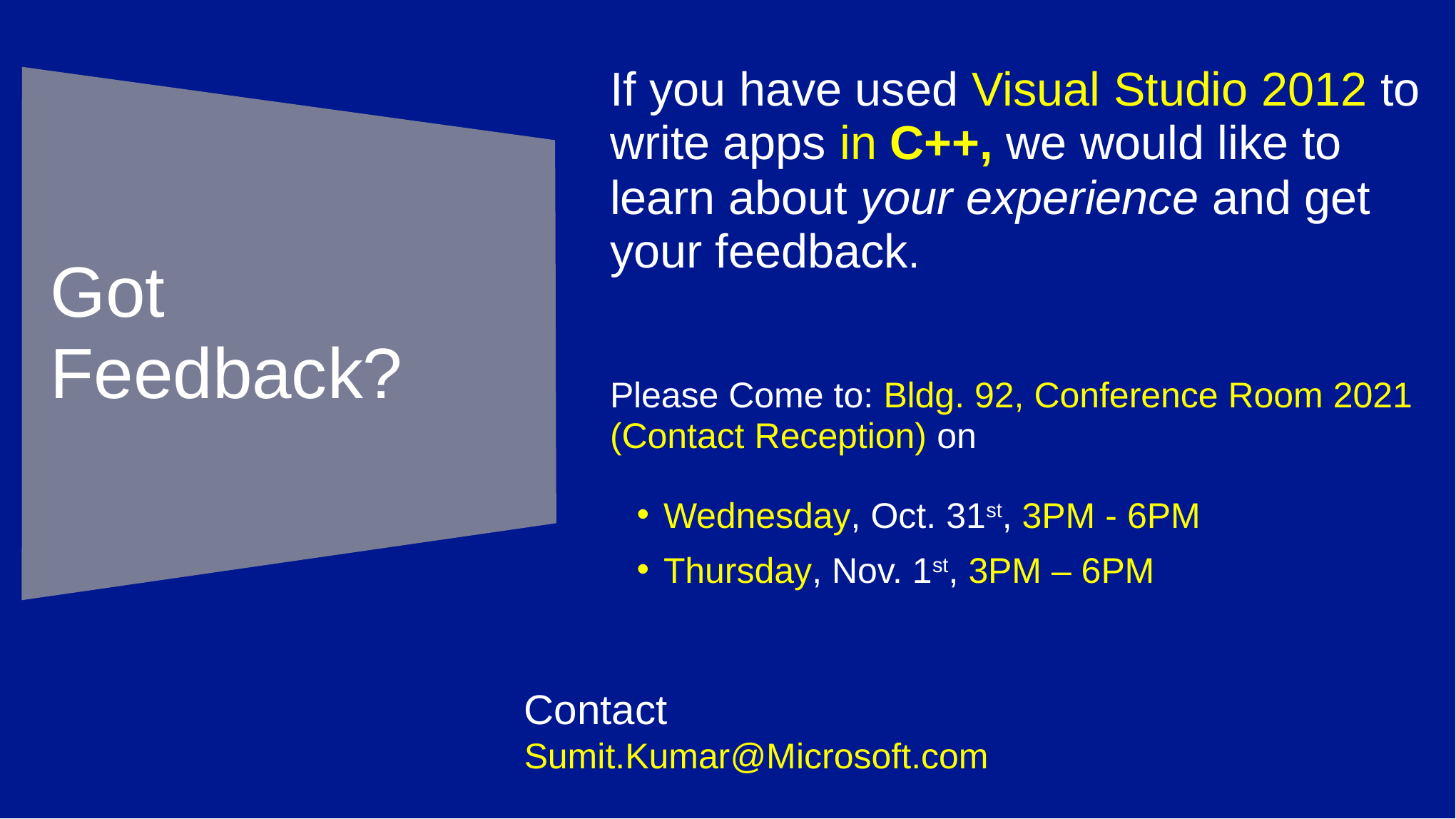

Got Feedback?

If you have used Visual Studio 2012 to write apps in C++, we would like to learn about your experience and get your feedback.

Please Come to: Bldg. 92, Conference Room 2021 (Contact Reception) on
Wednesday, Oct. 31st, 3PM - 6PM
Thursday, Nov. 1st, 3PM – 6PM

Contact
Sumit.Kumar@Microsoft.com